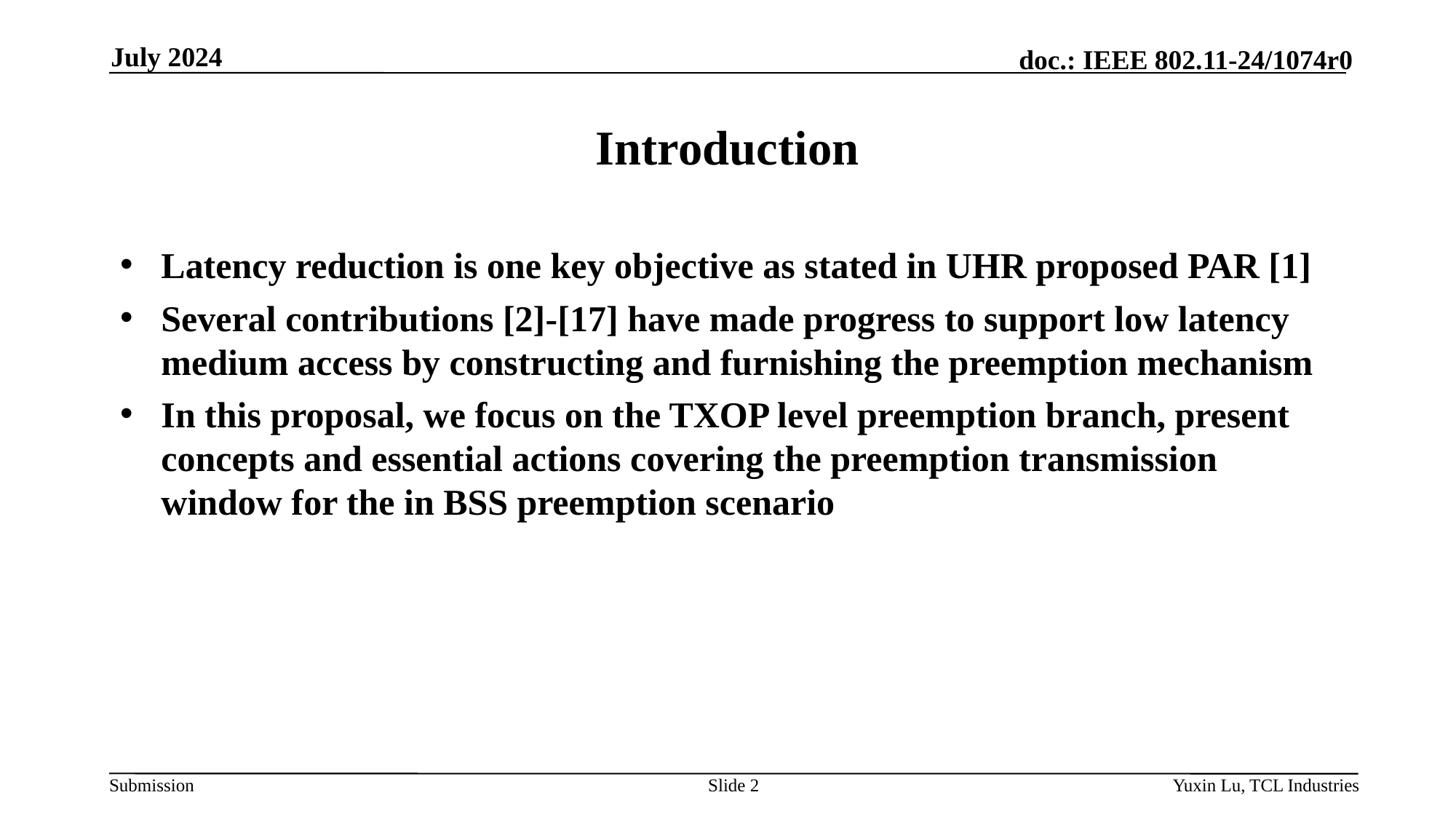

July 2024
# Introduction
Latency reduction is one key objective as stated in UHR proposed PAR [1]
Several contributions [2]-[17] have made progress to support low latency medium access by constructing and furnishing the preemption mechanism
In this proposal, we focus on the TXOP level preemption branch, present concepts and essential actions covering the preemption transmission window for the in BSS preemption scenario

Slide 2
Yuxin Lu, TCL Industries